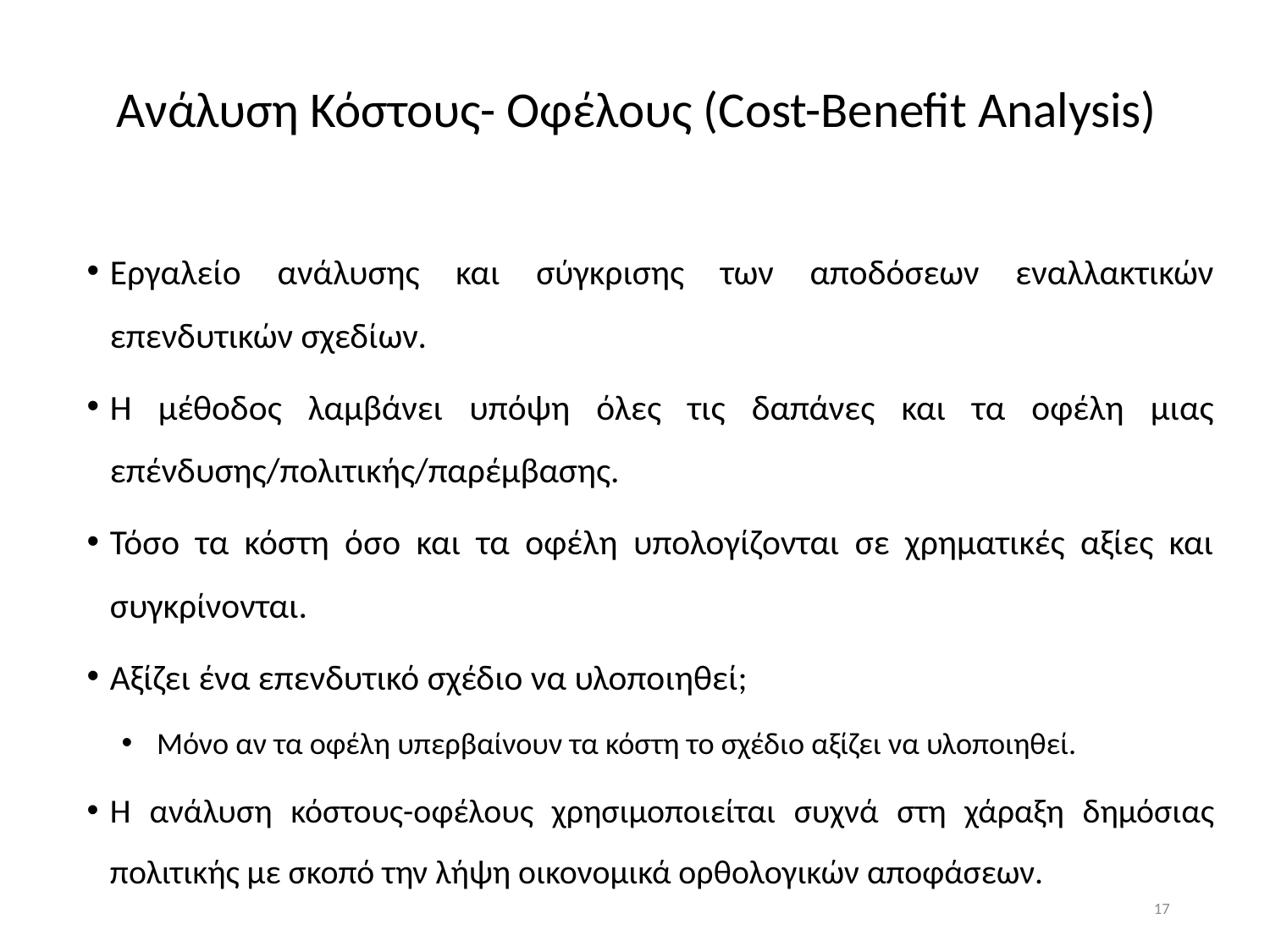

# Ανάλυση Κόστους- Οφέλους (Cost-Benefit Analysis)
Εργαλείο ανάλυσης και σύγκρισης των αποδόσεων εναλλακτικών επενδυτικών σχεδίων.
Η μέθοδος λαμβάνει υπόψη όλες τις δαπάνες και τα οφέλη μιας επένδυσης/πολιτικής/παρέμβασης.
Τόσο τα κόστη όσο και τα οφέλη υπολογίζονται σε χρηματικές αξίες και συγκρίνονται.
Αξίζει ένα επενδυτικό σχέδιο να υλοποιηθεί;
Μόνο αν τα οφέλη υπερβαίνουν τα κόστη το σχέδιο αξίζει να υλοποιηθεί.
Η ανάλυση κόστους-οφέλους χρησιμοποιείται συχνά στη χάραξη δημόσιας πολιτικής με σκοπό την λήψη οικονομικά ορθολογικών αποφάσεων.

17